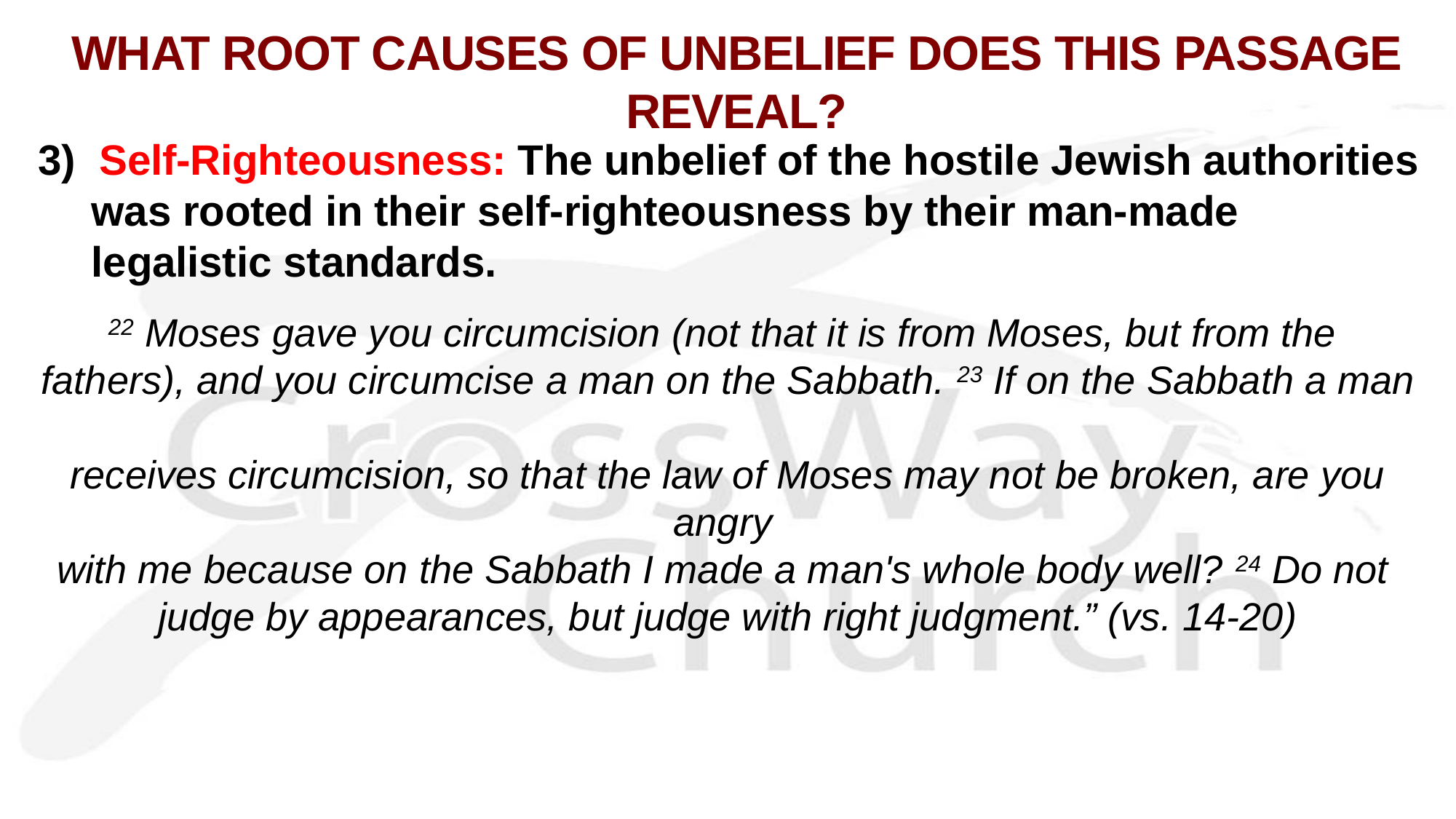

# WHAT ROOT CAUSES OF UNBELIEF DOES THIS PASSAGE REVEAL?
3)  Self-Righteousness: The unbelief of the hostile Jewish authorities was rooted in their self-righteousness by their man-made legalistic standards.

22 Moses gave you circumcision (not that it is from Moses, but from the
fathers), and you circumcise a man on the Sabbath. 23 If on the Sabbath a man
receives circumcision, so that the law of Moses may not be broken, are you angry
with me because on the Sabbath I made a man's whole body well? 24 Do not
judge by appearances, but judge with right judgment.” (vs. 14-20)